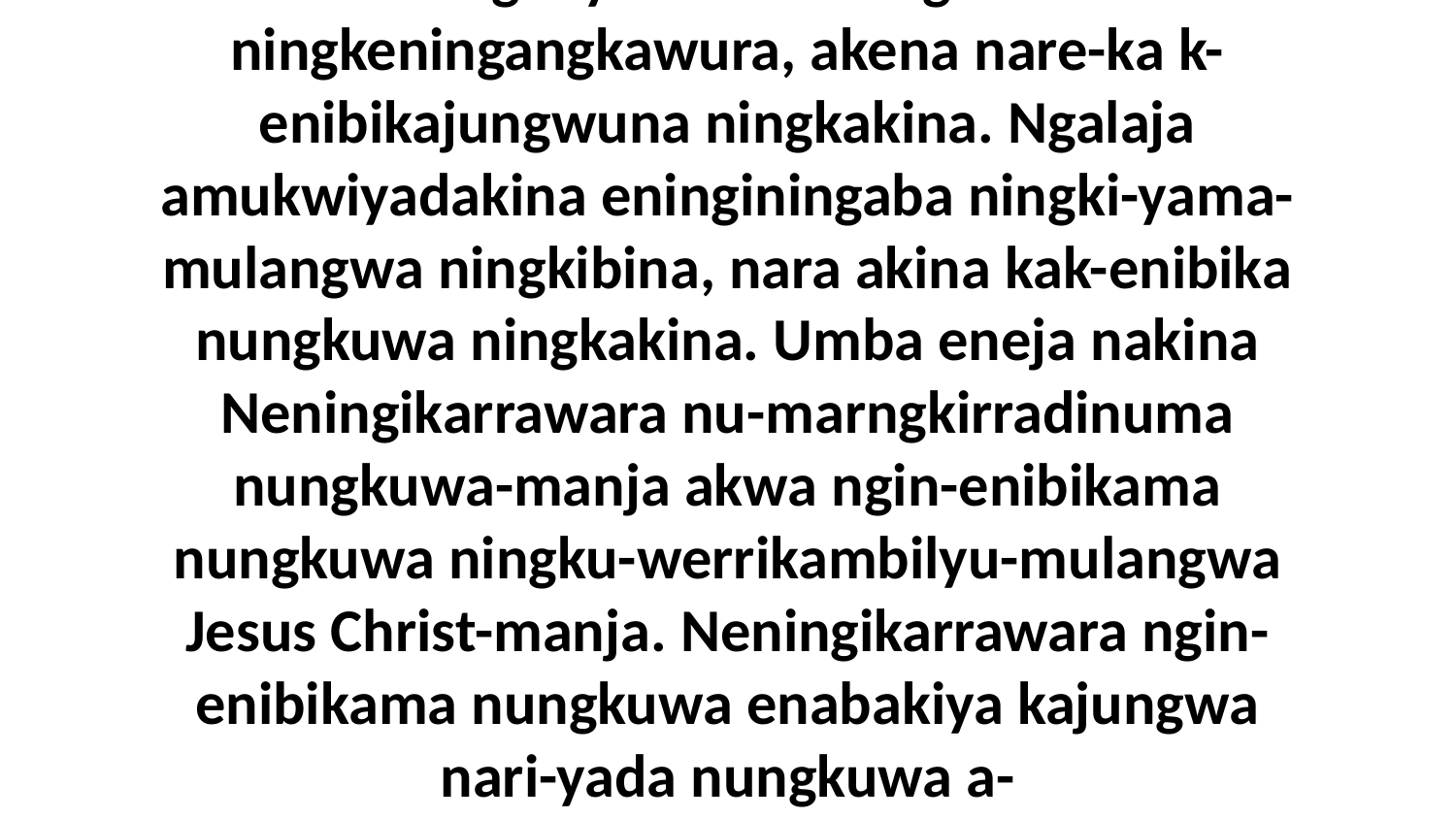

8-9 Mama ningkeningaba nungkwaja, mama ningki-yamama eningaba ningkeningangkawura, akena nare-ka k-enibikajungwuna ningkakina. Ngalaja amukwiyadakina eninginingaba ningki-yama-mulangwa ningkibina, nara akina kak-enibika nungkuwa ningkakina. Umba eneja nakina Neningikarrawara nu-marngkirradinuma nungkuwa-manja akwa ngin-enibikama nungkuwa ningku-werrikambilyu-mulangwa Jesus Christ-manja. Neningikarrawara ngin-enibikama nungkuwa enabakiya kajungwa nari-yada nungkuwa a-ngkweningabakajungwuma ningk-enibudu-mulangwa ningkakina.